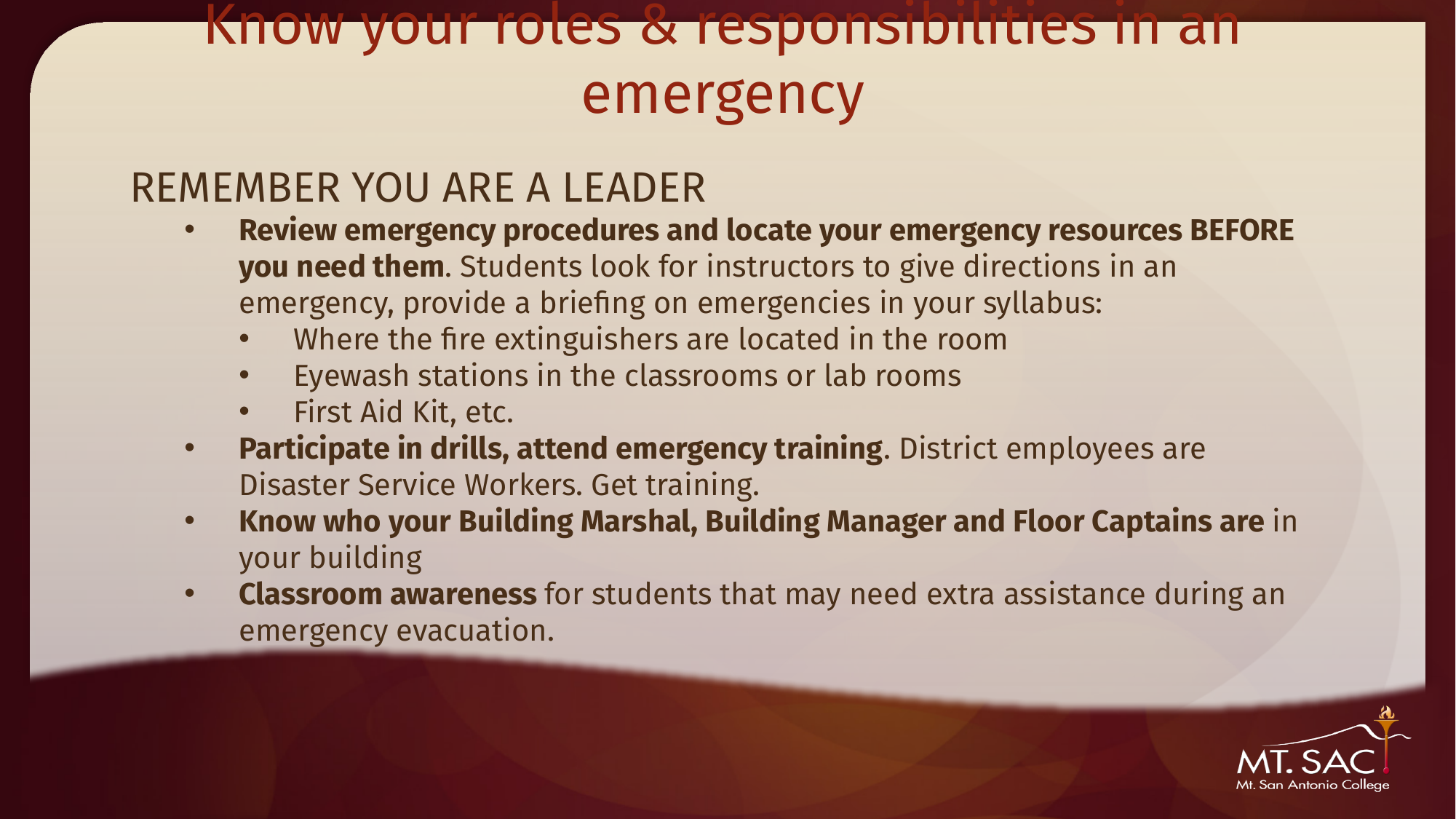

# Know your roles & responsibilities in an emergency
REMEMBER YOU ARE A LEADER
Review emergency procedures and locate your emergency resources BEFORE you need them. Students look for instructors to give directions in an emergency, provide a briefing on emergencies in your syllabus:
Where the fire extinguishers are located in the room
Eyewash stations in the classrooms or lab rooms
First Aid Kit, etc.
Participate in drills, attend emergency training. District employees are Disaster Service Workers. Get training.
Know who your Building Marshal, Building Manager and Floor Captains are in your building
Classroom awareness for students that may need extra assistance during an emergency evacuation.